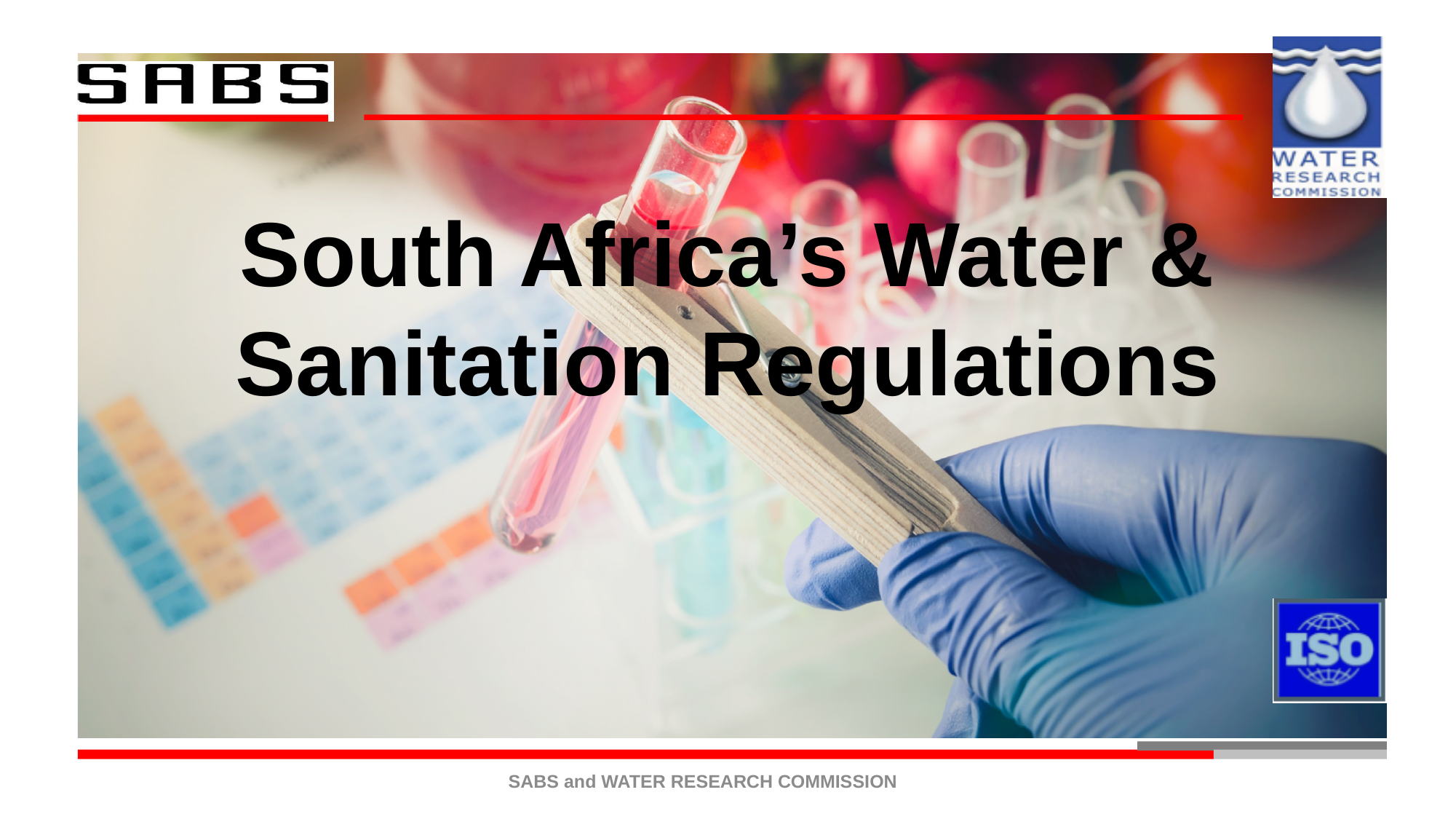

# South Africa’s Water & Sanitation Regulations